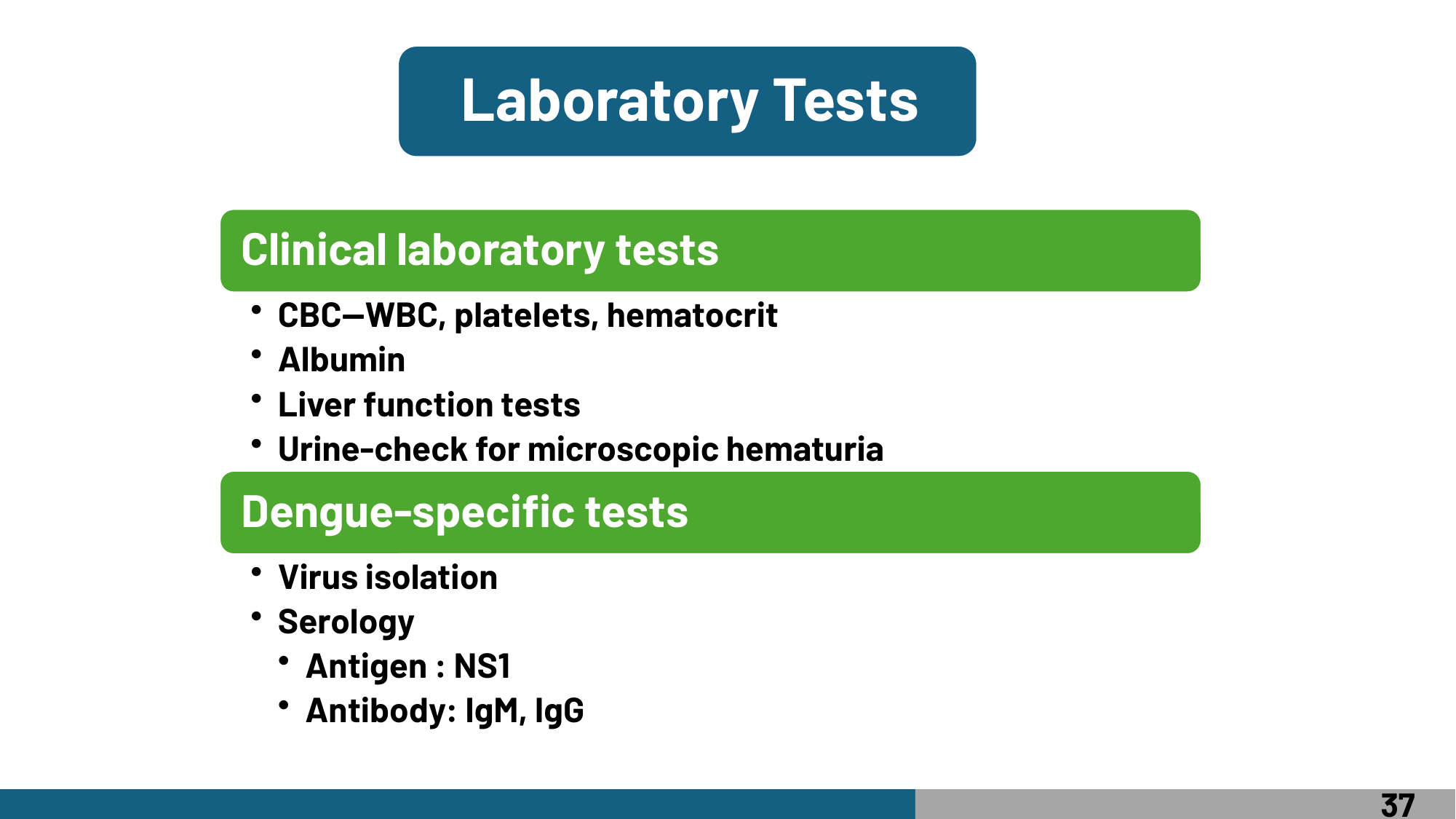

Laboratory Tests
Clinical laboratory tests
CBC--WBC, platelets, hematocrit
Albumin
Liver function tests
Urine-check for microscopic hematuria
Dengue-specific tests
Virus isolation
Serology
Antigen : NS1
Antibody: IgM, IgG
37